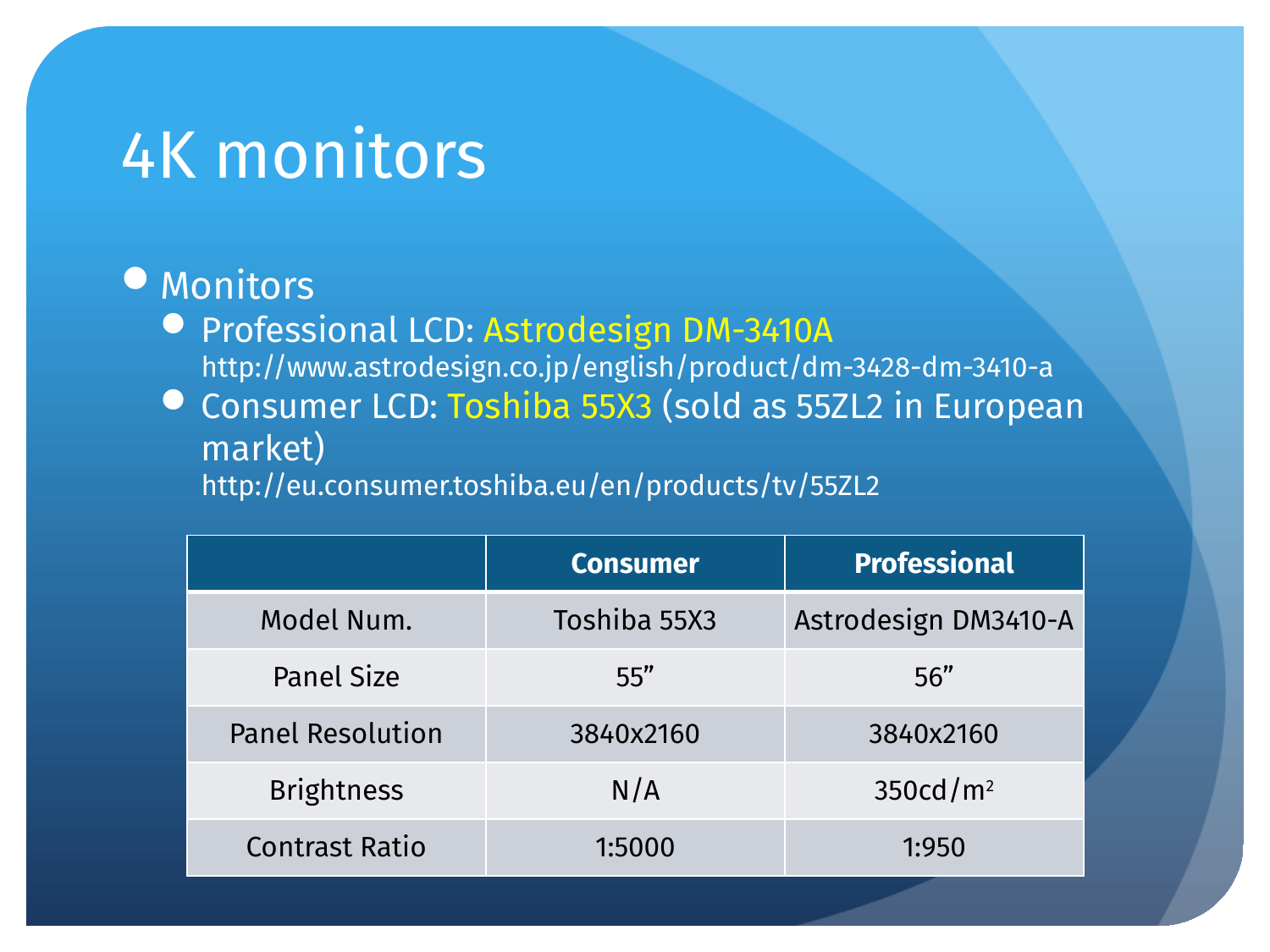

# 4K monitors
Monitors
Professional LCD: Astrodesign DM-3410A
http://www.astrodesign.co.jp/english/product/dm-3428-dm-3410-a
Consumer LCD: Toshiba 55X3 (sold as 55ZL2 in European market)
http://eu.consumer.toshiba.eu/en/products/tv/55ZL2

|  | Consumer | Professional |
| --- | --- | --- |
| Model Num. | Toshiba 55X3 | Astrodesign DM3410-A |
| Panel Size | 55” | 56” |
| Panel Resolution | 3840x2160 | 3840x2160 |
| Brightness | N/A | 350cd/m2 |
| Contrast Ratio | 1:5000 | 1:950 |